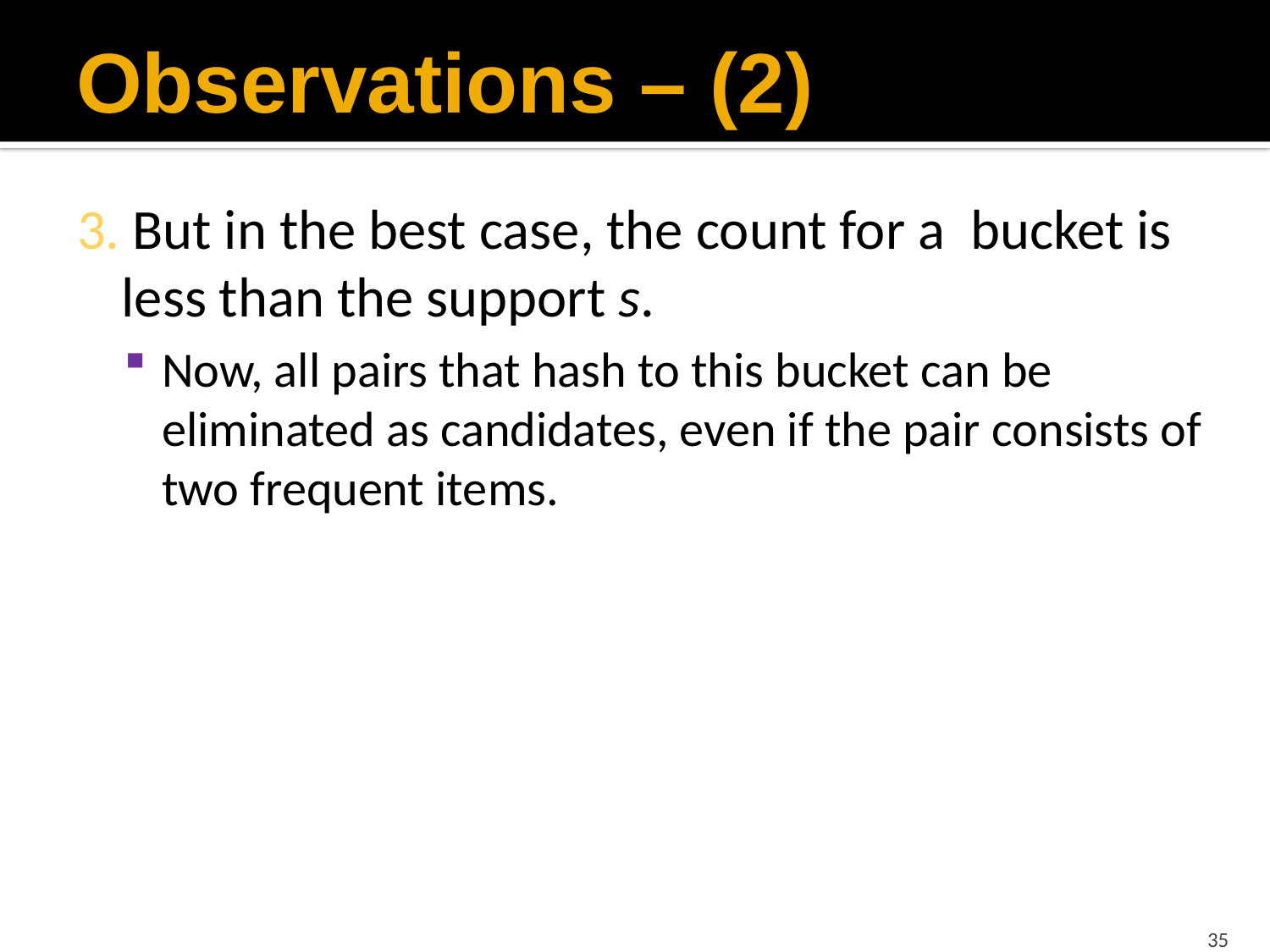

# Observations – (2)
3. But in the best case, the count for a  bucket is less than the support s.
Now, all pairs that hash to this bucket can be eliminated as candidates, even if the pair consists of two frequent items.
35